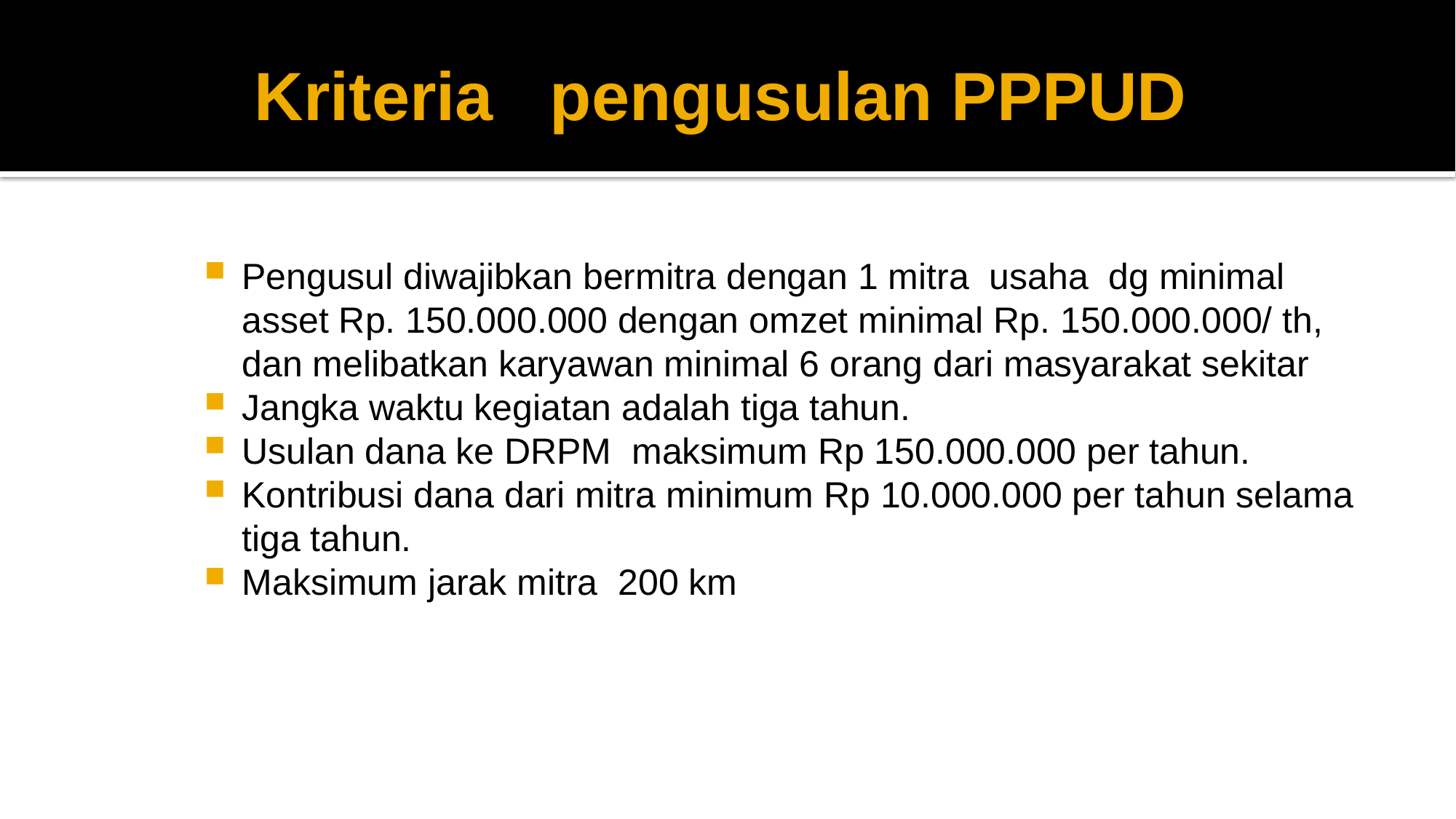

# Kriteria   pengusulan PPPUD
Pengusul diwajibkan bermitra dengan 1 mitra  usaha  dg minimal asset Rp. 150.000.000 dengan omzet minimal Rp. 150.000.000/ th, dan melibatkan karyawan minimal 6 orang dari masyarakat sekitar
Jangka waktu kegiatan adalah tiga tahun.
Usulan dana ke DRPM  maksimum Rp 150.000.000 per tahun.
Kontribusi dana dari mitra minimum Rp 10.000.000 per tahun selama tiga tahun.
Maksimum jarak mitra  200 km